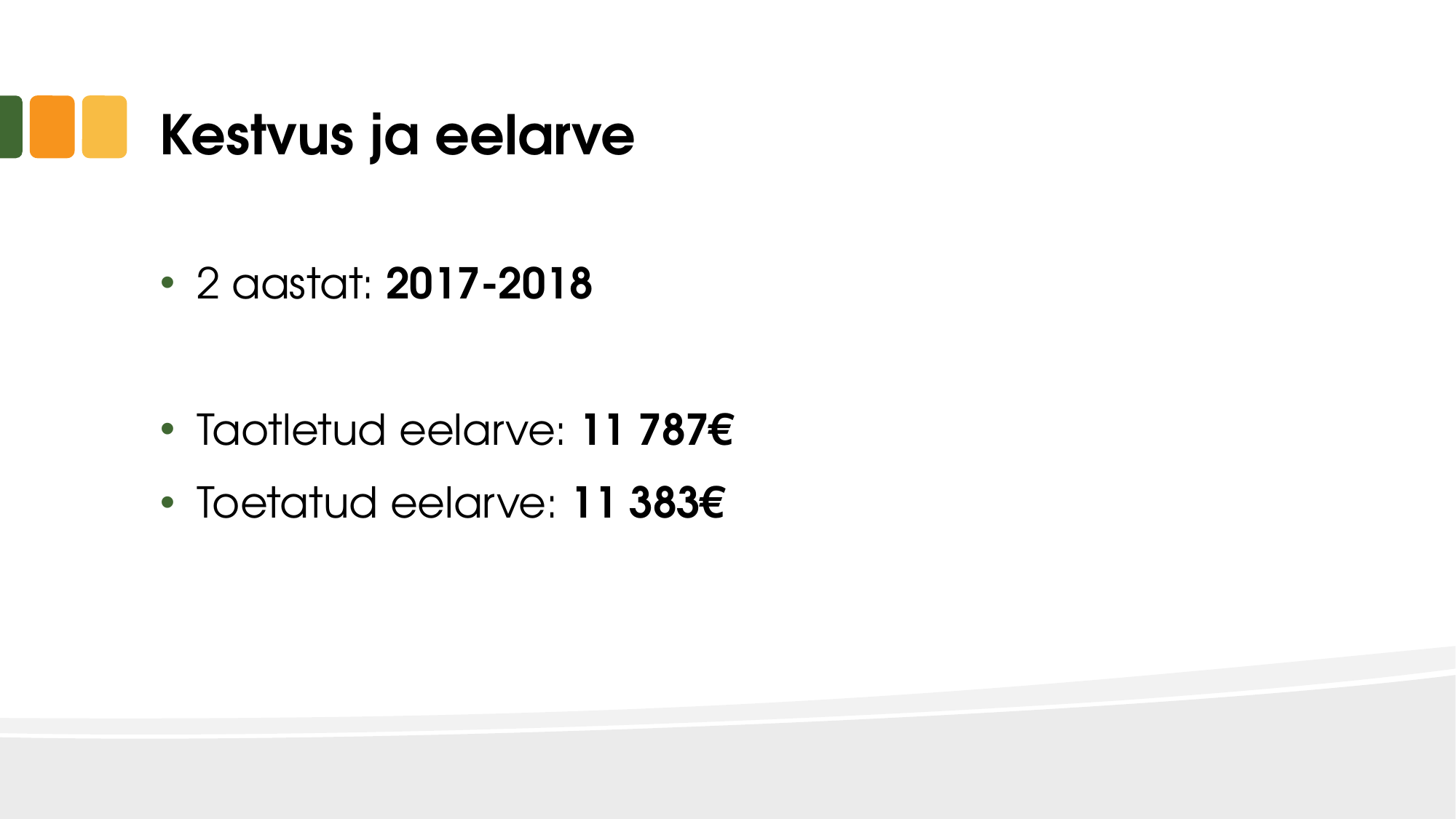

# Kestvus ja eelarve
2 aastat: 2017-2018

Taotletud eelarve: 11 787€
Toetatud eelarve: 11 383€